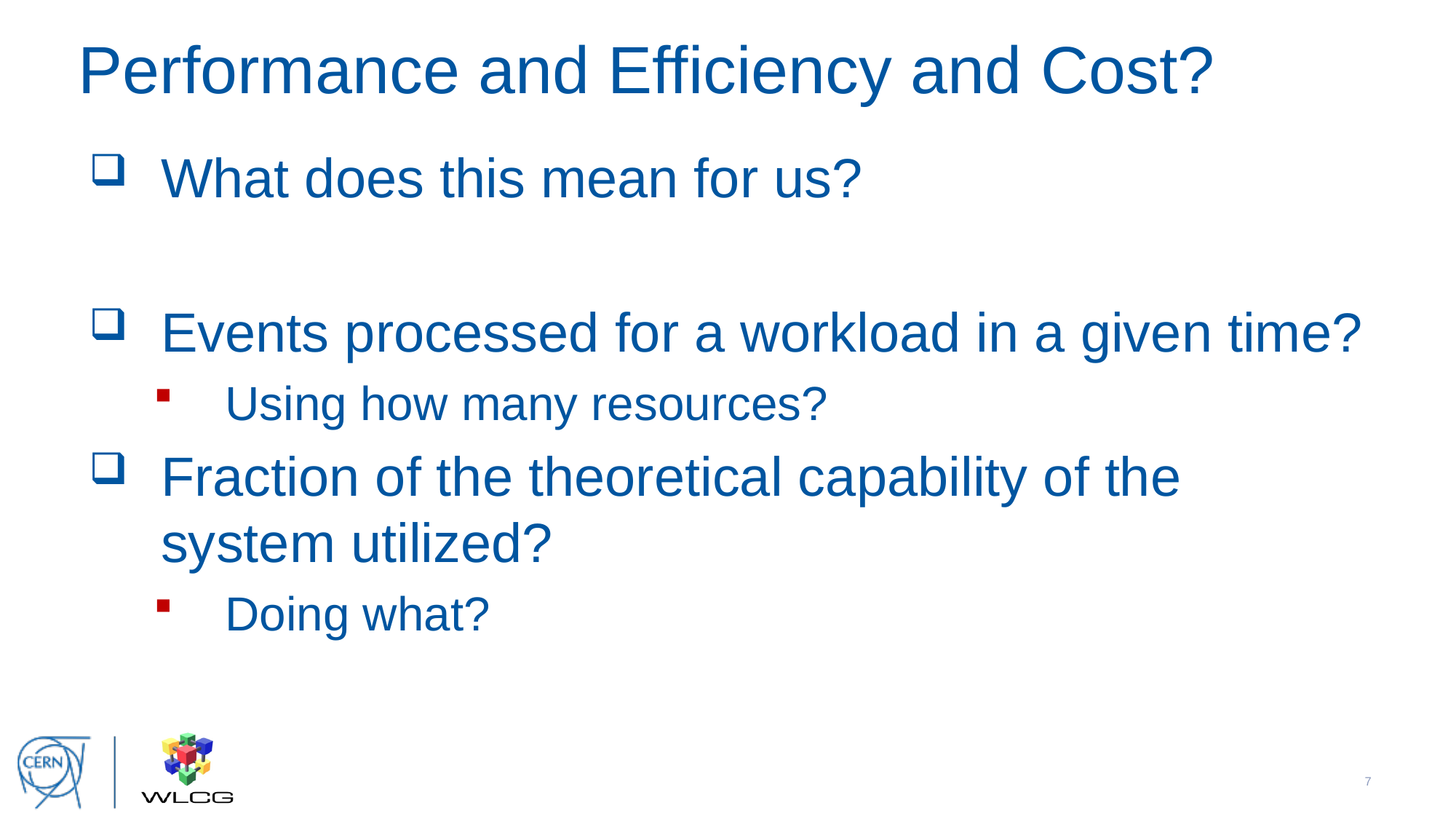

# Performance and Efficiency and Cost?
What does this mean for us?

Events processed for a workload in a given time?
Using how many resources?
Fraction of the theoretical capability of the system utilized?
Doing what?
7